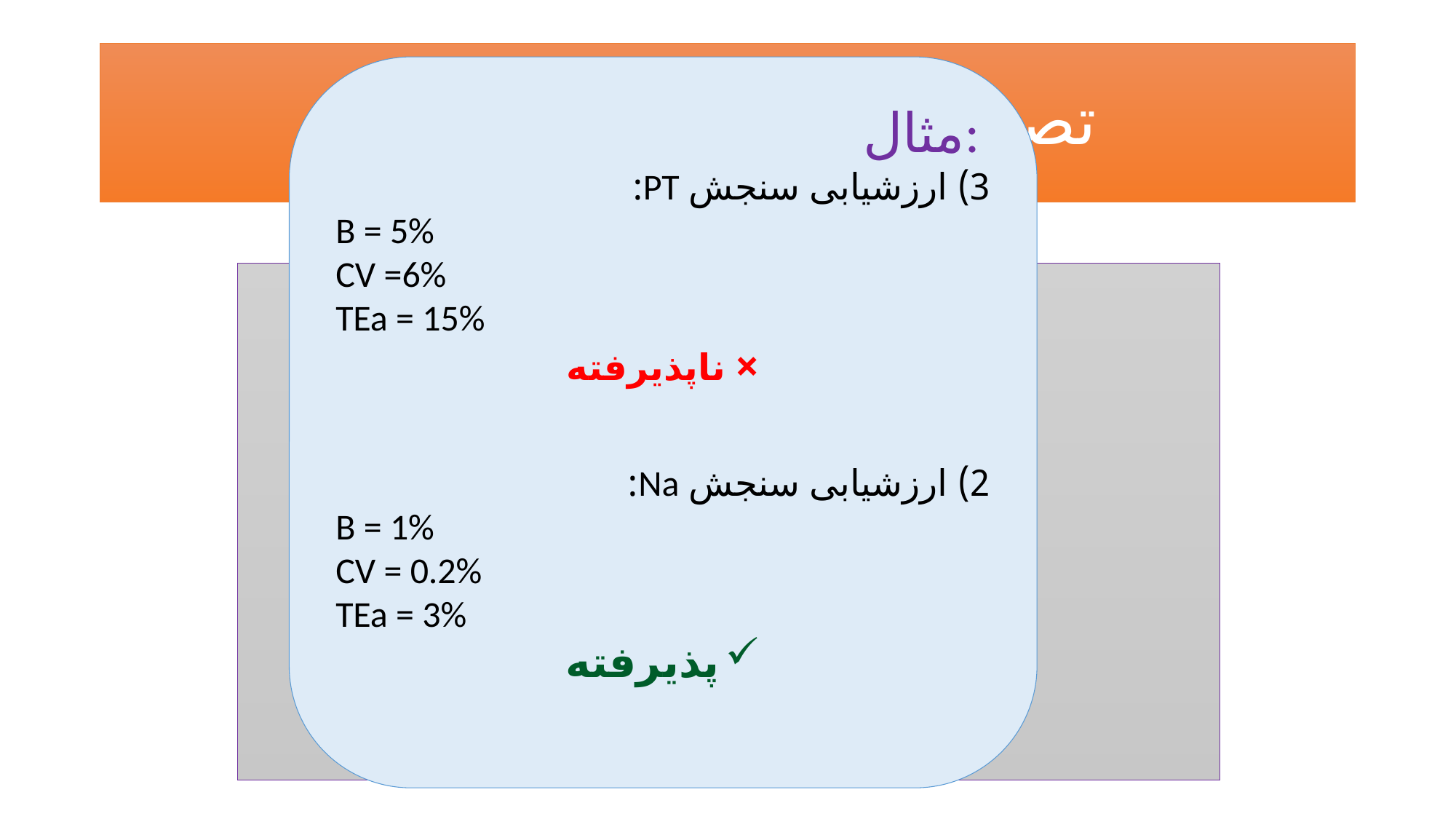

# تصمیم‌گیری در باره‌ی روش
مثال:
3) ارزشیابی سنجش PT:
B = 5%
CV =6%
TEa = 15%
× ناپذیرفته

2) ارزشیابی سنجش Na:
B = 1%
CV = 0.2%
TEa = 3%
پذیرفته

پذیرفته
175